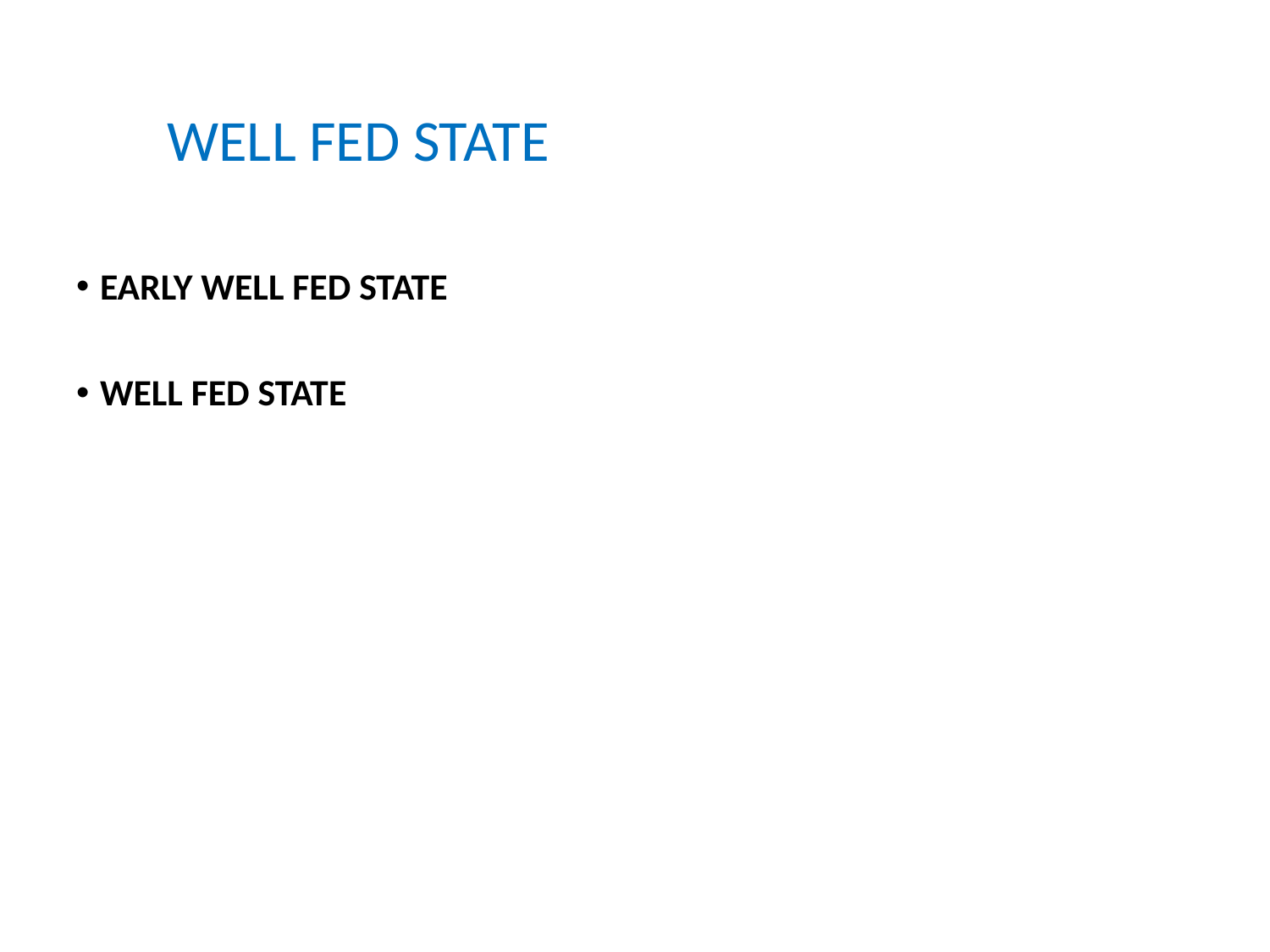

# WELL FED STATE
EARLY WELL FED STATE

WELL FED STATE